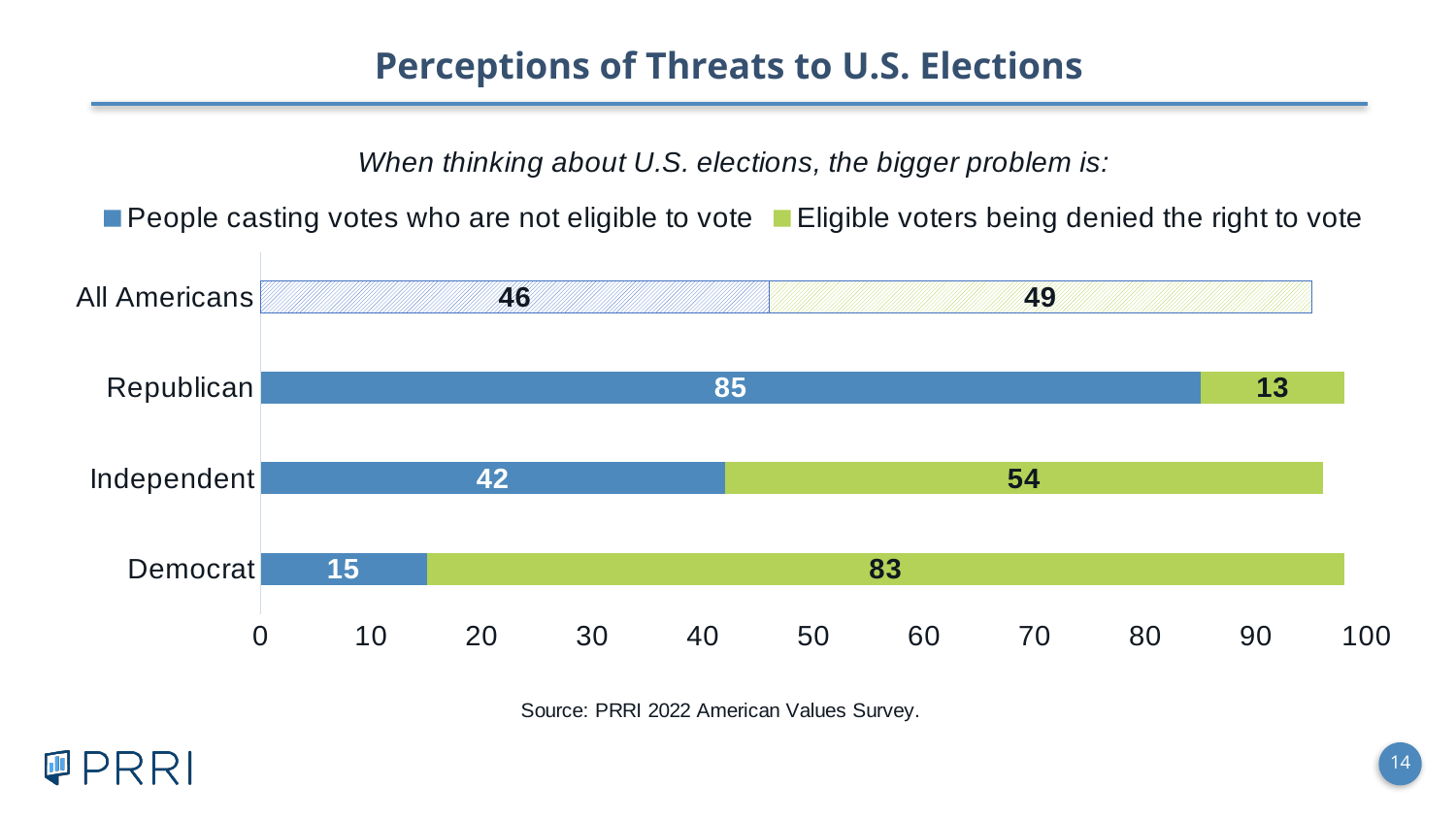

Perceptions of Threats to U.S. Elections

### Chart: When thinking about U.S. elections, the bigger problem is:

| Category | People casting votes who are not eligible to vote | Eligible voters being denied the right to vote |
|---|---|---|
| Democrat | 15.0 | 83.0 |
| Independent | 42.0 | 54.0 |
| Republican | 85.0 | 13.0 |
| All Americans | 46.0 | 49.0 |